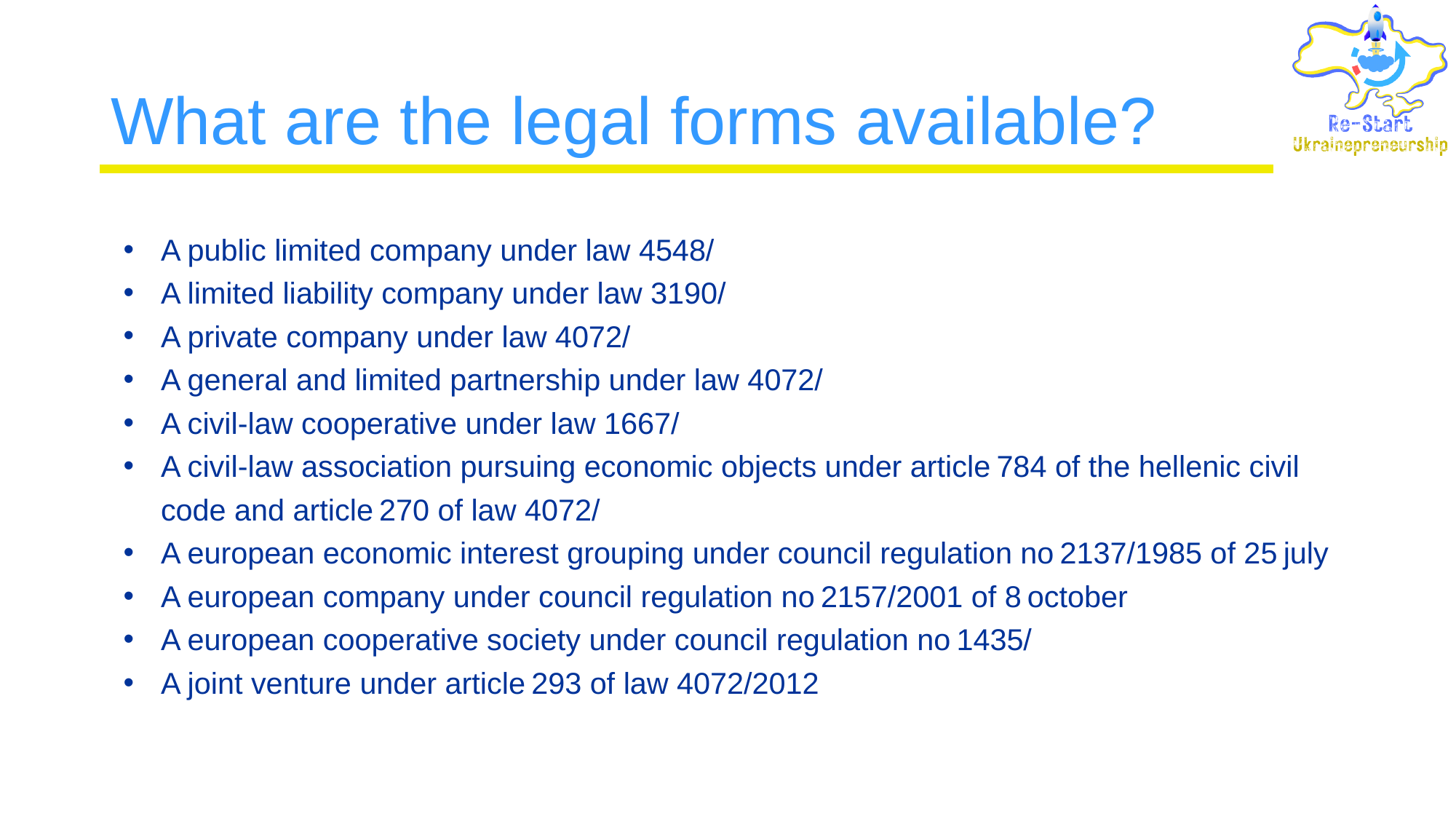

# What are the legal forms available?
A public limited company under law 4548/
A limited liability company under law 3190/
A private company under law 4072/
A general and limited partnership under law 4072/
A civil-law cooperative under law 1667/
A civil-law association pursuing economic objects under article 784 of the hellenic civil code and article 270 of law 4072/
A european economic interest grouping under council regulation no 2137/1985 of 25 july
A european company under council regulation no 2157/2001 of 8 october
A european cooperative society under council regulation no 1435/
A joint venture under article 293 of law 4072/2012